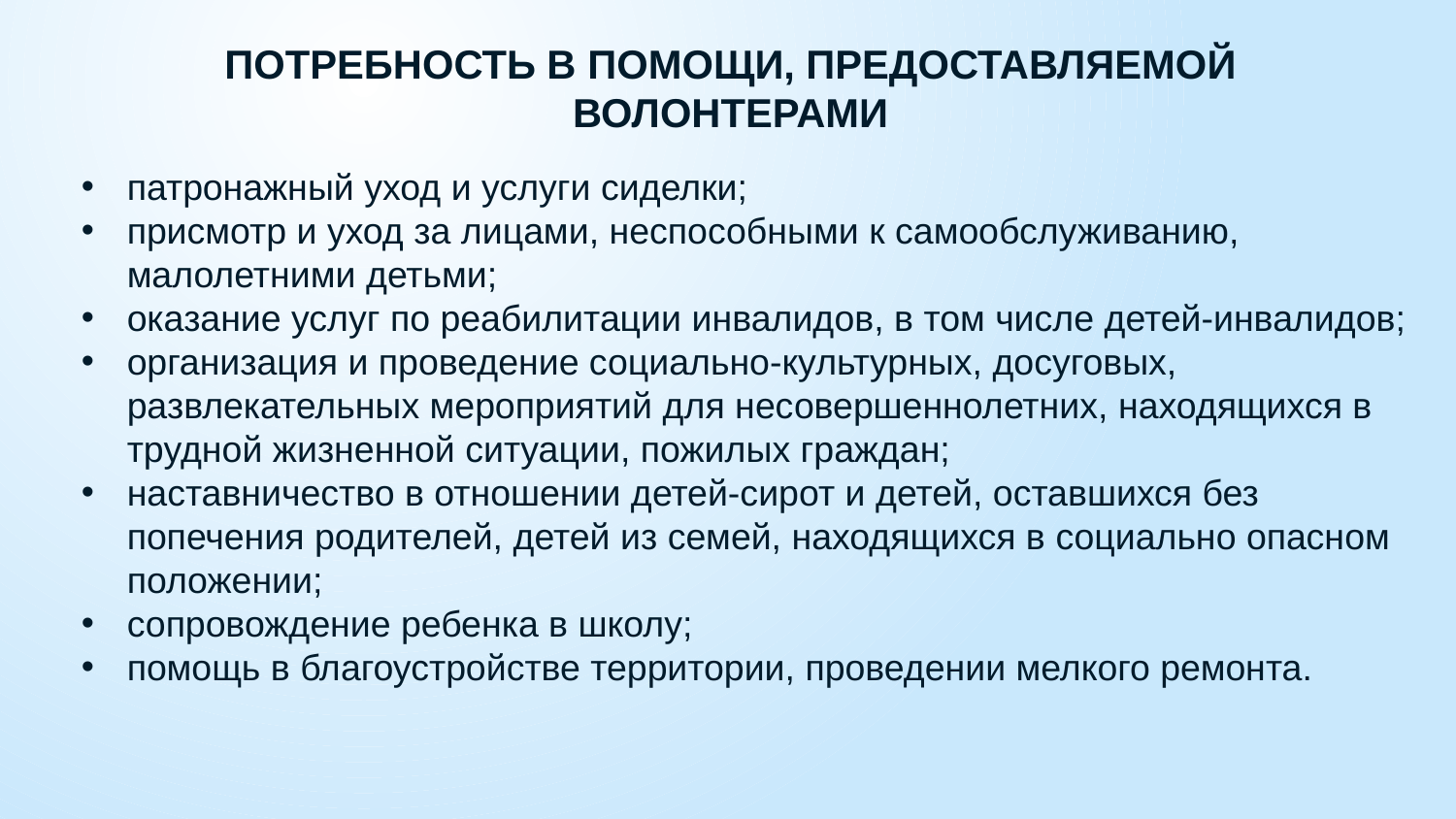

# Потребность в помощи, предоставляемой волонтерами
патронажный уход и услуги сиделки;
присмотр и уход за лицами, неспособными к самообслуживанию, малолетними детьми;
оказание услуг по реабилитации инвалидов, в том числе детей-инвалидов;
организация и проведение социально-культурных, досуговых, развлекательных мероприятий для несовершеннолетних, находящихся в трудной жизненной ситуации, пожилых граждан;
наставничество в отношении детей-сирот и детей, оставшихся без попечения родителей, детей из семей, находящихся в социально опасном положении;
сопровождение ребенка в школу;
помощь в благоустройстве территории, проведении мелкого ремонта.